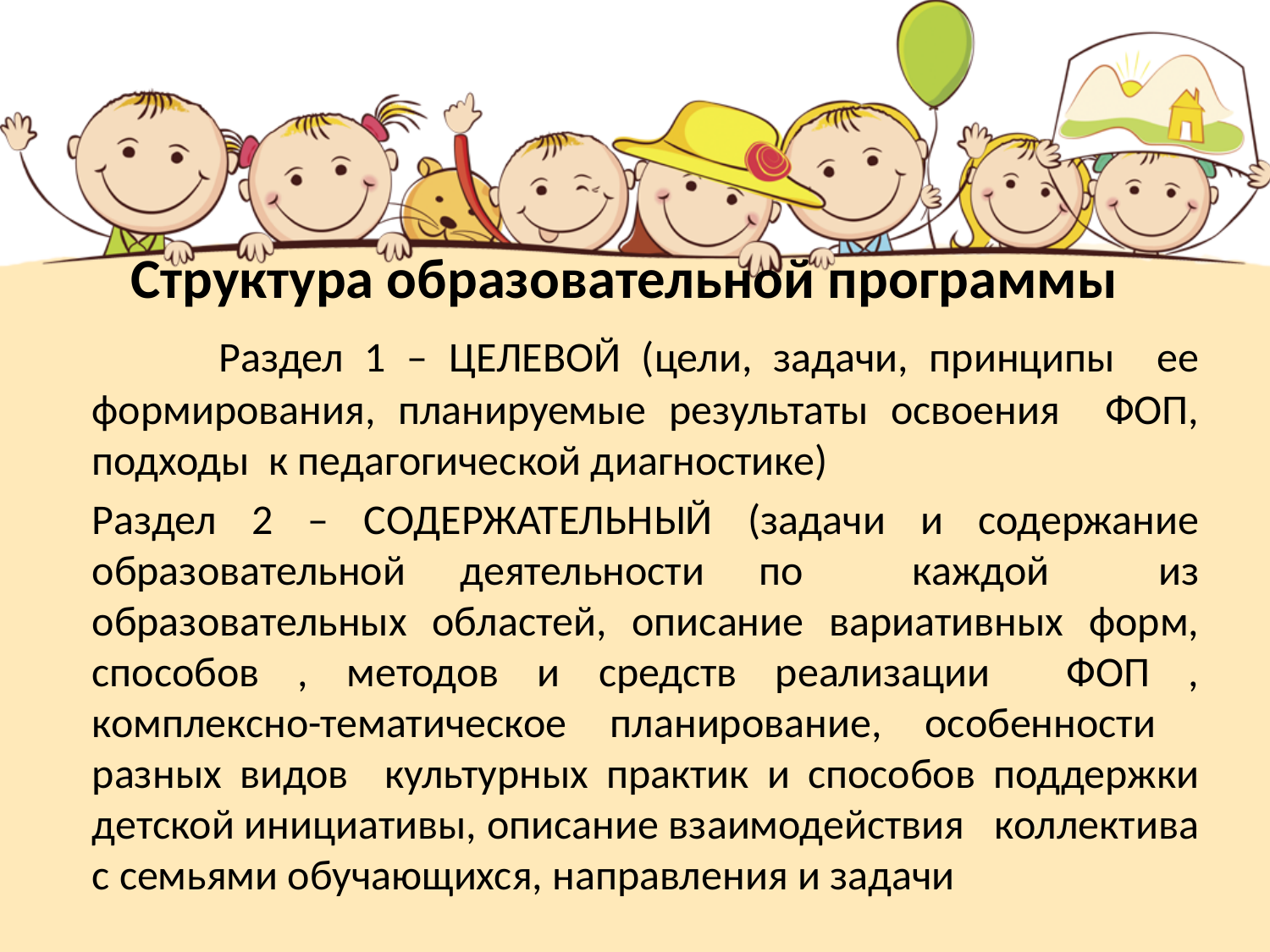

# Структура образовательной программы
	Раздел 1 – ЦЕЛЕВОЙ (цели, задачи, принципы  ее формирования, планируемые результаты освоения  ФОП, подходы  к педагогической диагностике)
Раздел 2 – СОДЕРЖАТЕЛЬНЫЙ (задачи и содержание образовательной деятельности по  каждой  из образовательных областей, описание вариативных форм, способов , методов и средств реализации  ФОП , комплексно-тематическое планирование, особенности  разных видов  культурных практик и способов поддержки детской инициативы, описание взаимодействия   коллектива с семьями обучающихся, направления и задачи